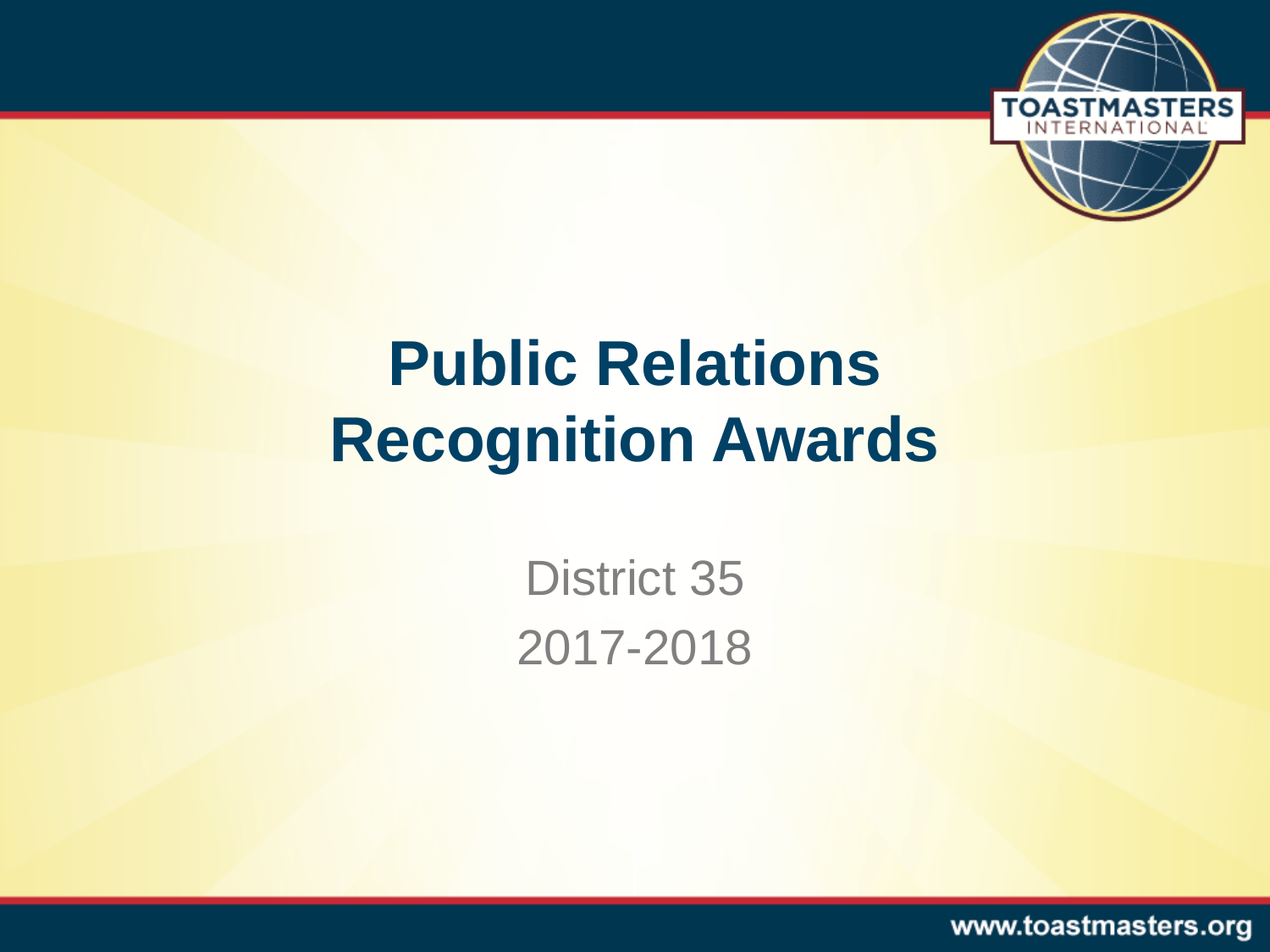

# Public Relations Recognition Awards
District 35
2017-2018